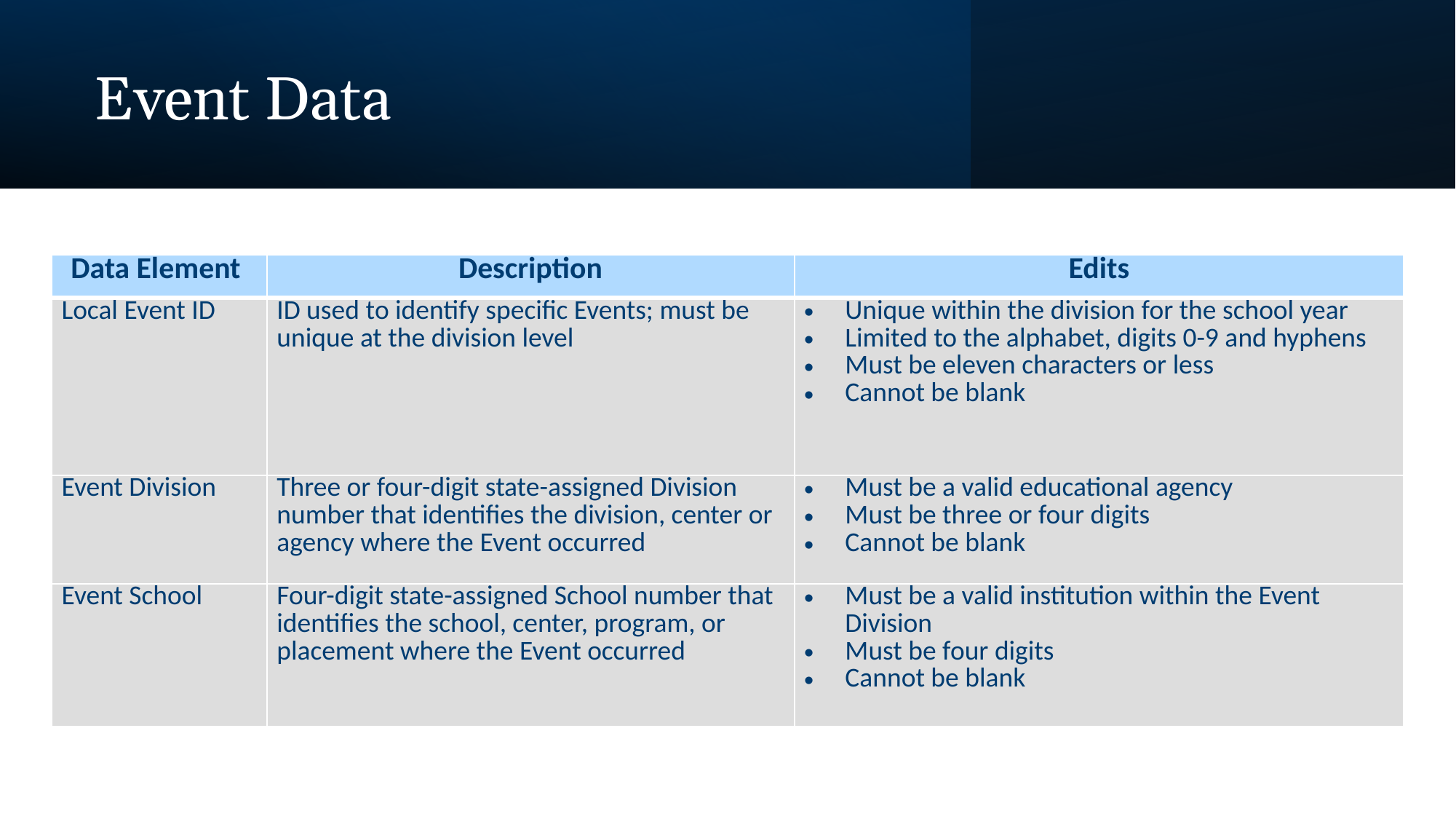

Event Data

| Data Element | Description | Edits |
| --- | --- | --- |
| Local Event ID | ID used to identify specific Events; must be unique at the division level | Unique within the division for the school year Limited to the alphabet, digits 0-9 and hyphens Must be eleven characters or less Cannot be blank |
| Event Division | Three or four-digit state-assigned Division number that identifies the division, center or agency where the Event occurred | Must be a valid educational agency Must be three or four digits Cannot be blank |
| Event School | Four-digit state-assigned School number that identifies the school, center, program, or placement where the Event occurred | Must be a valid institution within the Event Division Must be four digits Cannot be blank |